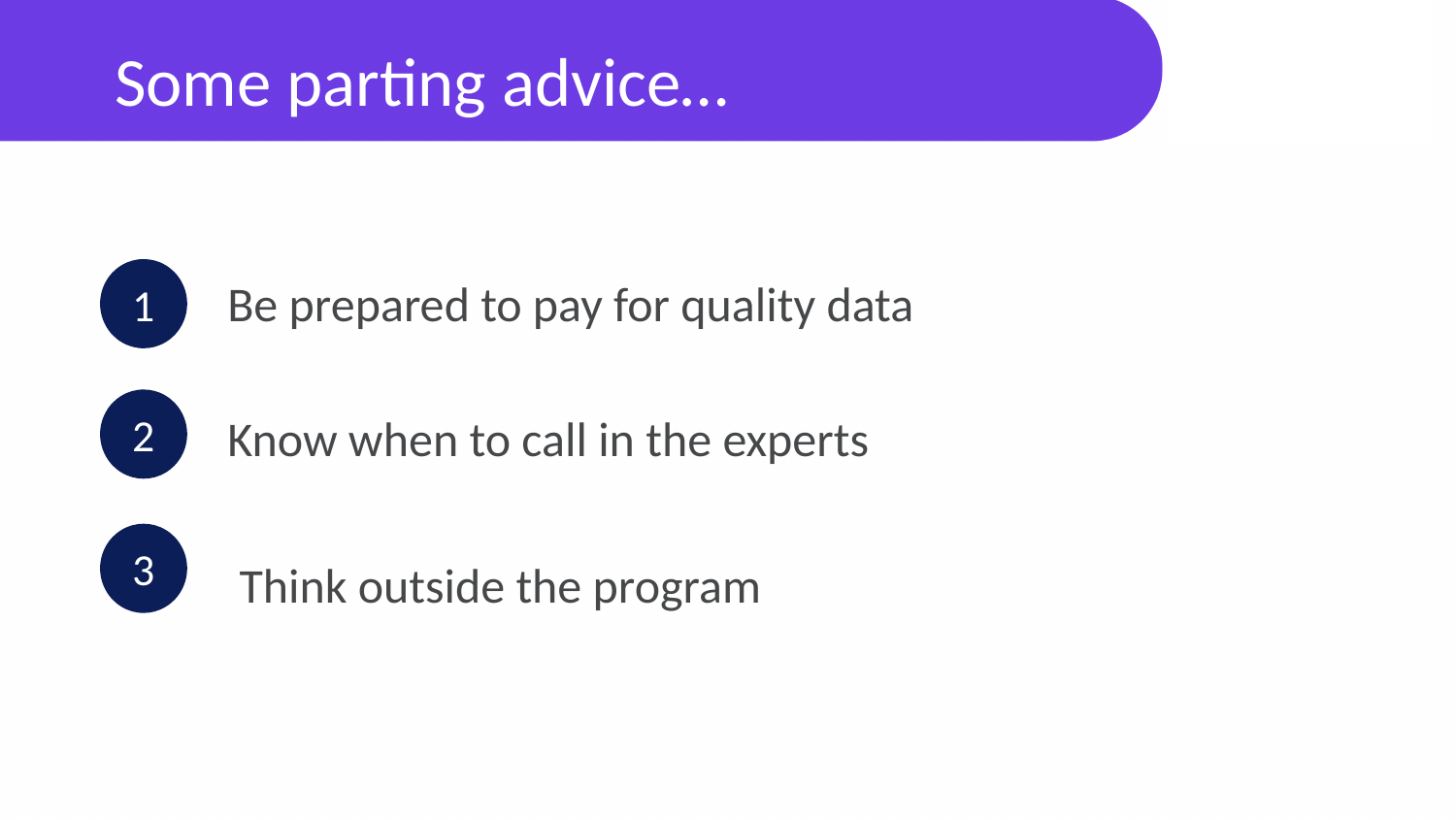

# Some parting advice…
Be prepared to pay for quality data
1
Know when to call in the experts
2
Think outside the program
3